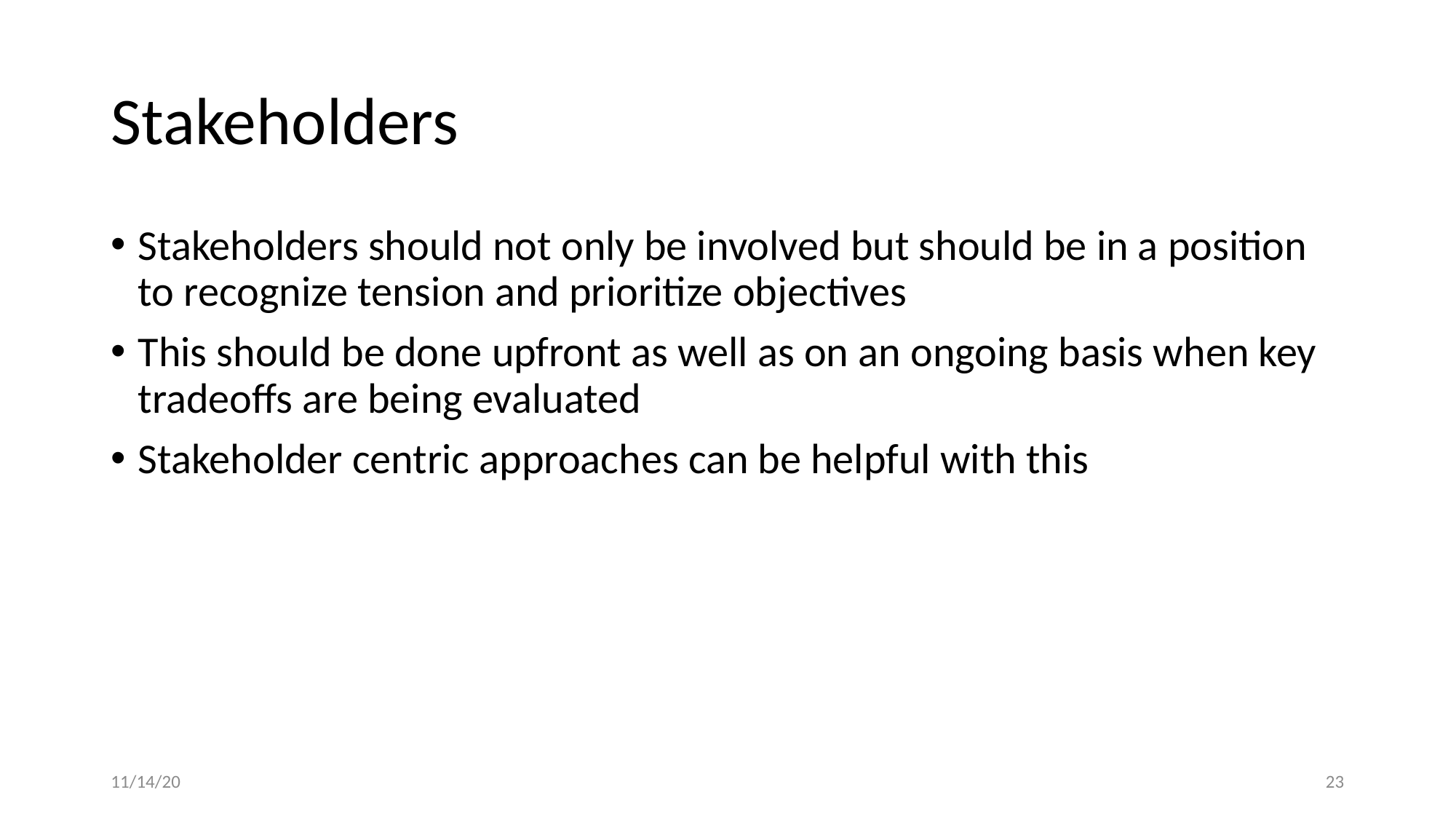

# Stakeholders
Stakeholders should not only be involved but should be in a position to recognize tension and prioritize objectives
This should be done upfront as well as on an ongoing basis when key tradeoffs are being evaluated
Stakeholder centric approaches can be helpful with this
11/14/20
23